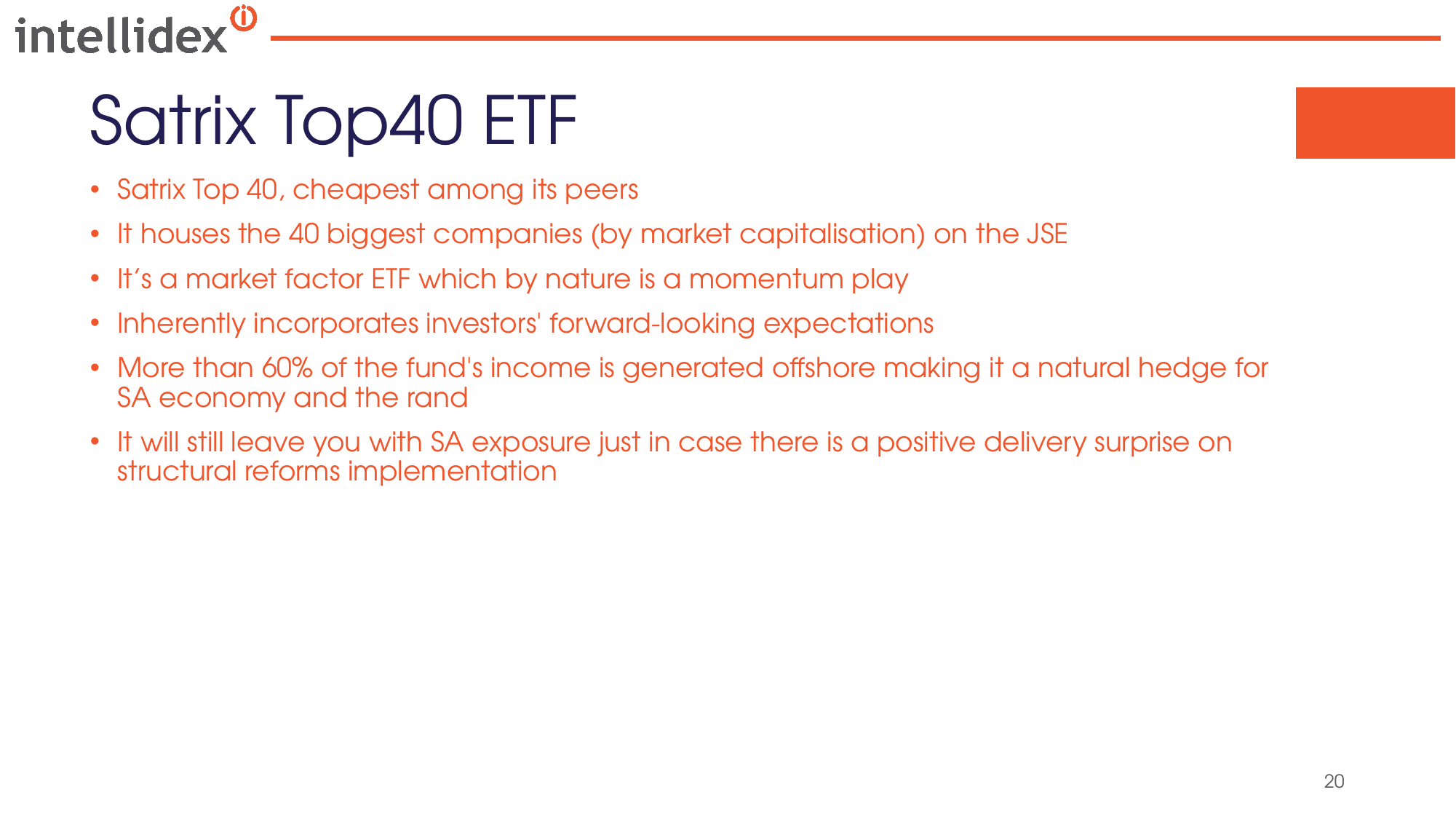

# Satrix Top40 ETF

Satrix Top 40, cheapest among its peers
It houses the 40 biggest companies (by market capitalisation) on the JSE
It’s a market factor ETF which by nature is a momentum play
Inherently incorporates investors' forward-looking expectations
More than 60% of the fund's income is generated offshore making it a natural hedge for SA economy and the rand
It will still leave you with SA exposure just in case there is a positive delivery surprise on structural reforms implementation
20